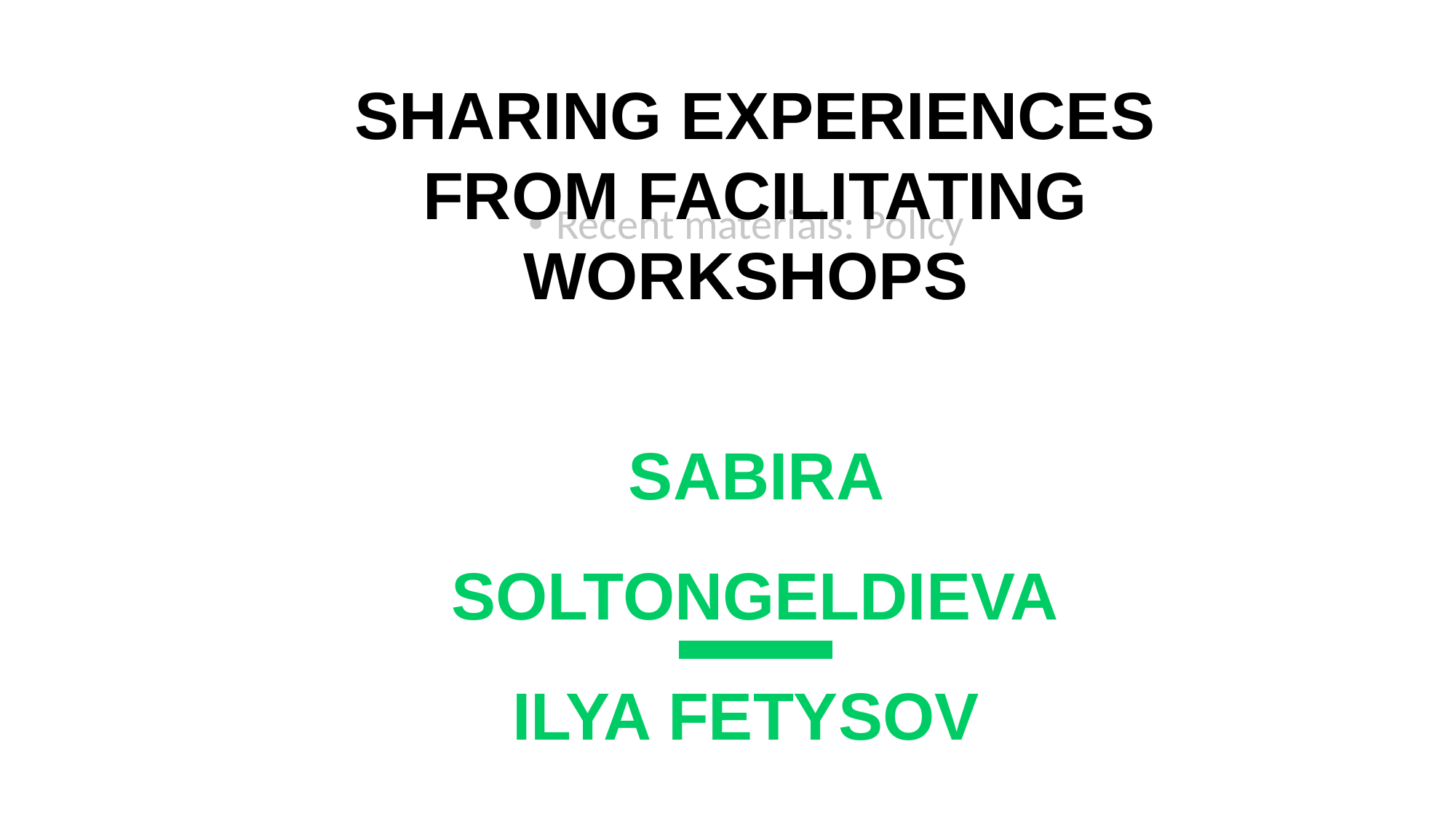

Sharing experiences from facilitating workshops

SABIRA SOLTONGELDIEVA
ILYA fetysov

Recent materials: Policy